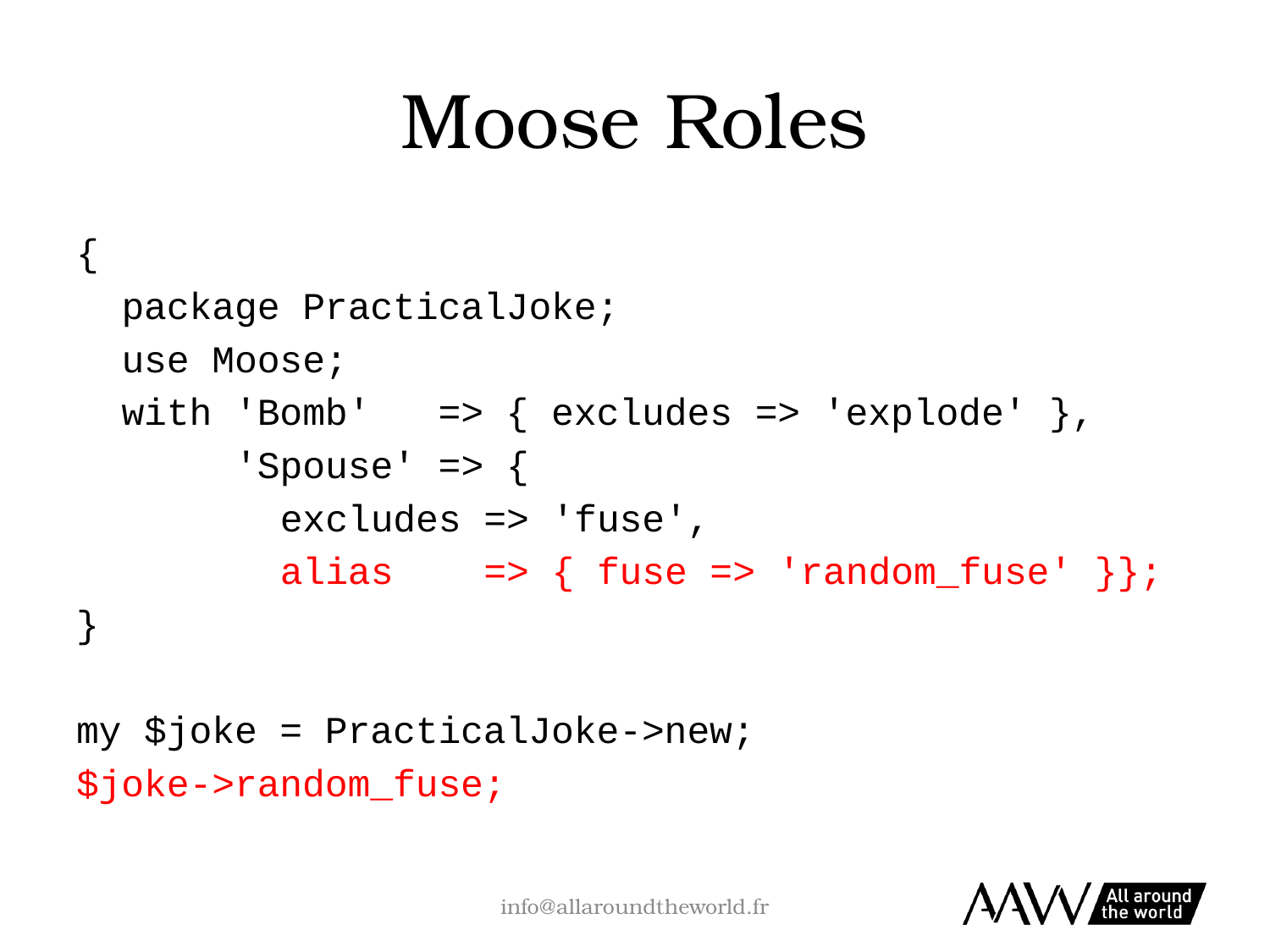

# Moose Roles
{
  package PracticalJoke;
  use Moose;
  with 'Bomb'   => { excludes => 'explode' },
       'Spouse' => {
         excludes => 'fuse',
         alias    => { fuse => 'random_fuse' }};
}

my $joke = PracticalJoke->new;
$joke->random_fuse;
info@allaroundtheworld.fr